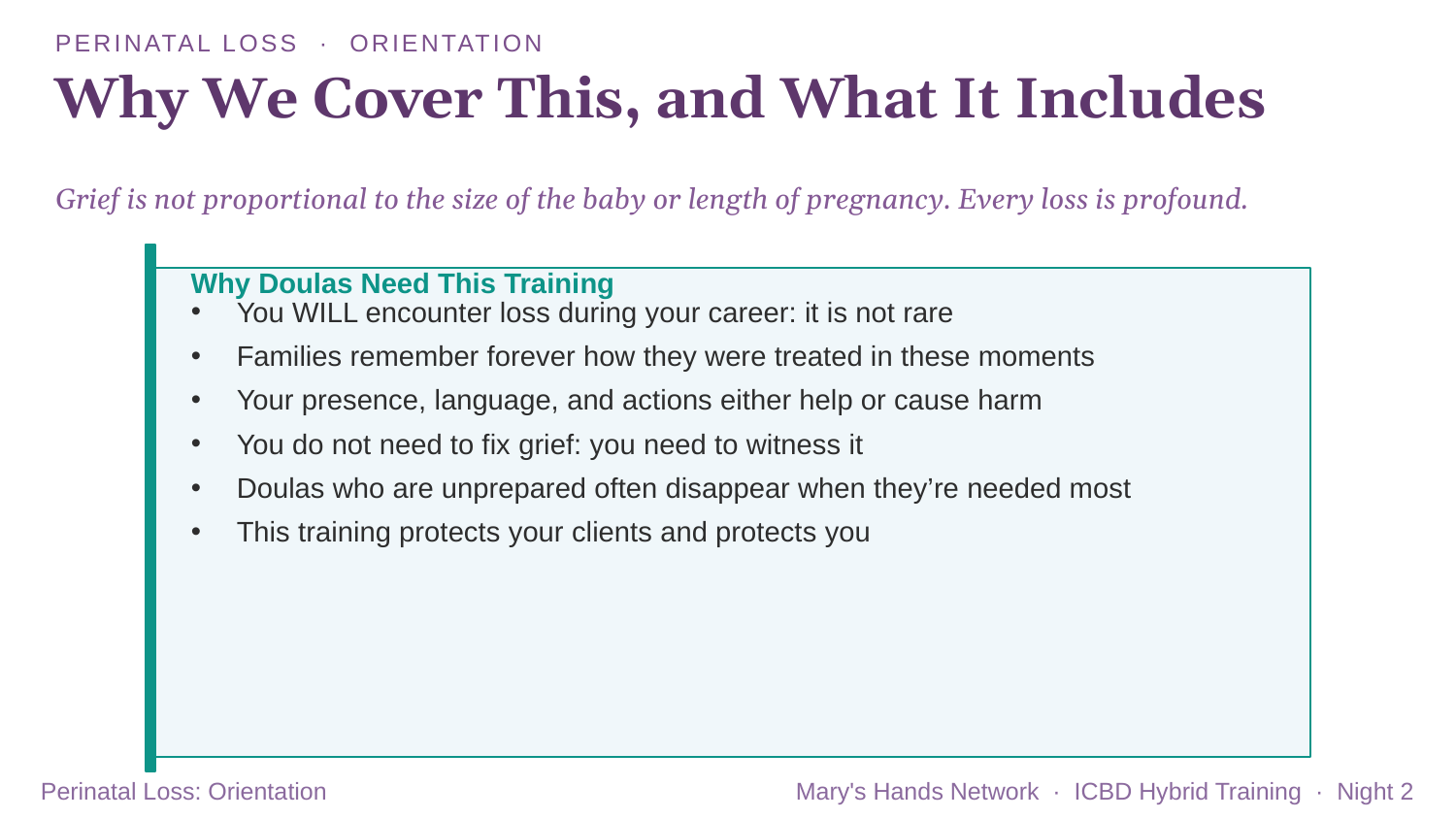

PERINATAL LOSS  ·  ORIENTATION
Why We Cover This, and What It Includes
Grief is not proportional to the size of the baby or length of pregnancy. Every loss is profound.

Why Doulas Need This Training

You WILL encounter loss during your career: it is not rare
Families remember forever how they were treated in these moments
Your presence, language, and actions either help or cause harm
You do not need to fix grief: you need to witness it
Doulas who are unprepared often disappear when they’re needed most
This training protects your clients and protects you
Perinatal Loss: Orientation
Mary's Hands Network  ·  ICBD Hybrid Training  ·  Night 2